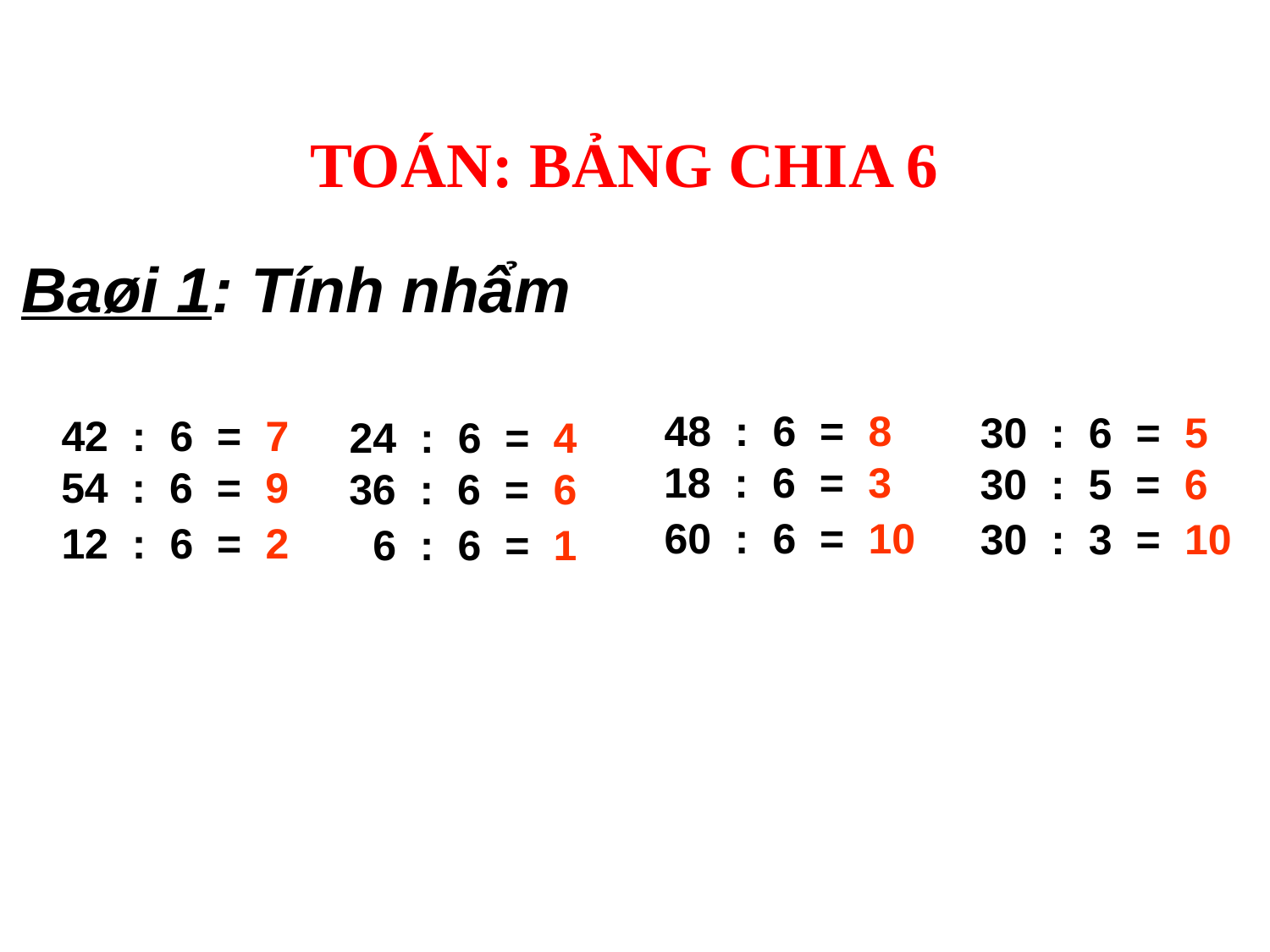

TOÁN: BẢNG CHIA 6
Baøi 1: Tính nhẩm
48  :  6  =
8
30  :  6  =
5
42  :  6  =
7
24  :  6  =
4
18  :  6  =
3
30  :  5  =
6
54  :  6  =
9
36  :  6  =
6
60  :  6  =
10
30  :  3  =
10
12  :  6  =
2
  6  :  6  =
1